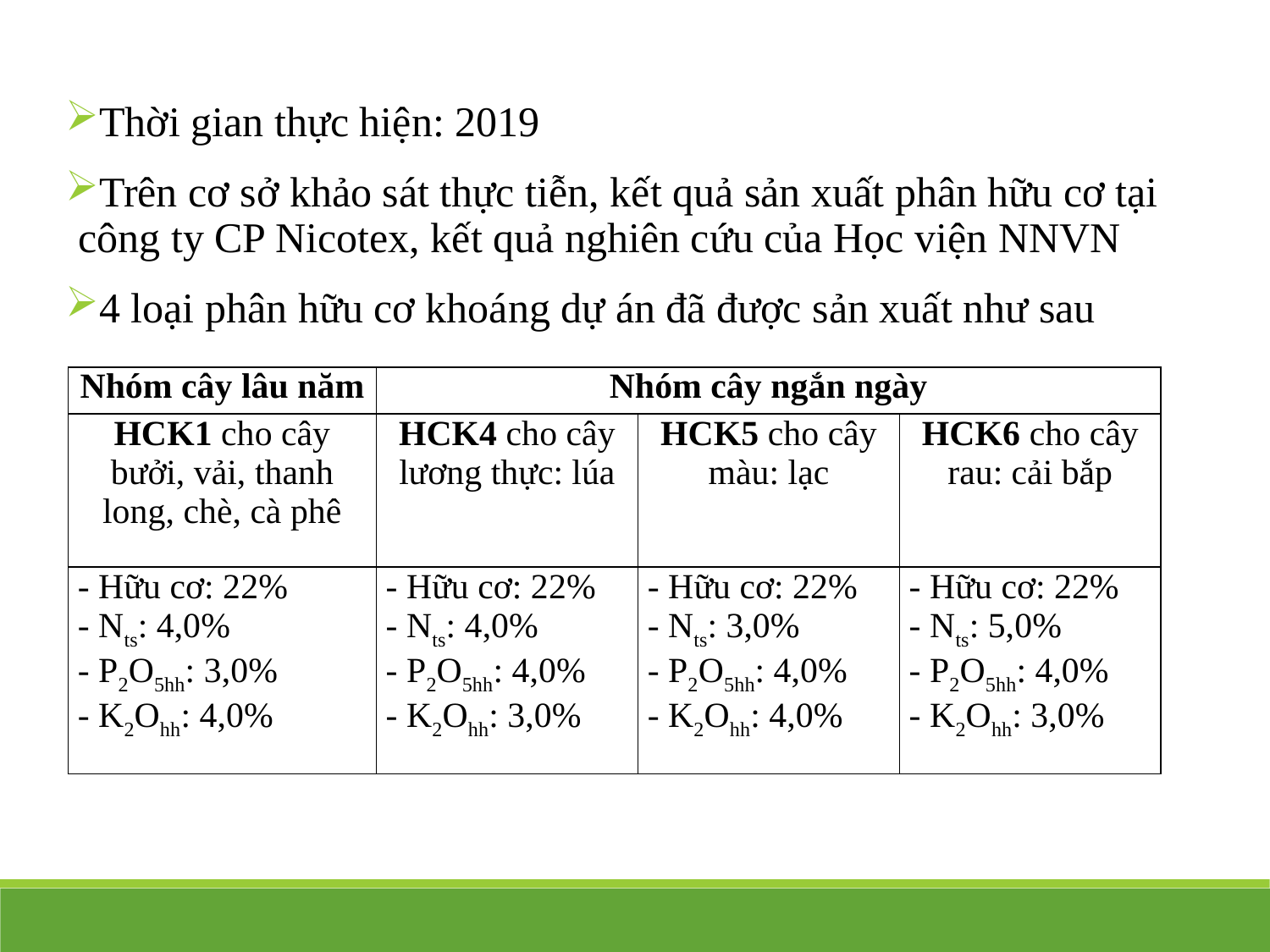

Thời gian thực hiện: 2019
Trên cơ sở khảo sát thực tiễn, kết quả sản xuất phân hữu cơ tại công ty CP Nicotex, kết quả nghiên cứu của Học viện NNVN
4 loại phân hữu cơ khoáng dự án đã được sản xuất như sau

| Nhóm cây lâu năm | Nhóm cây ngắn ngày |  |  |
| --- | --- | --- | --- |
| HCK1 cho cây bưởi, vải, thanh long, chè, cà phê | HCK4 cho cây lương thực: lúa | HCK5 cho cây màu: lạc | HCK6 cho cây rau: cải bắp |
| - Hữu cơ: 22% - Nts: 4,0% - P2O5hh: 3,0% - K2Ohh: 4,0% | - Hữu cơ: 22% - Nts: 4,0% - P2O5hh: 4,0% - K2Ohh: 3,0% | - Hữu cơ: 22% - Nts: 3,0% - P2O5hh: 4,0% - K2Ohh: 4,0% | - Hữu cơ: 22% - Nts: 5,0% - P2O5hh: 4,0% - K2Ohh: 3,0% |